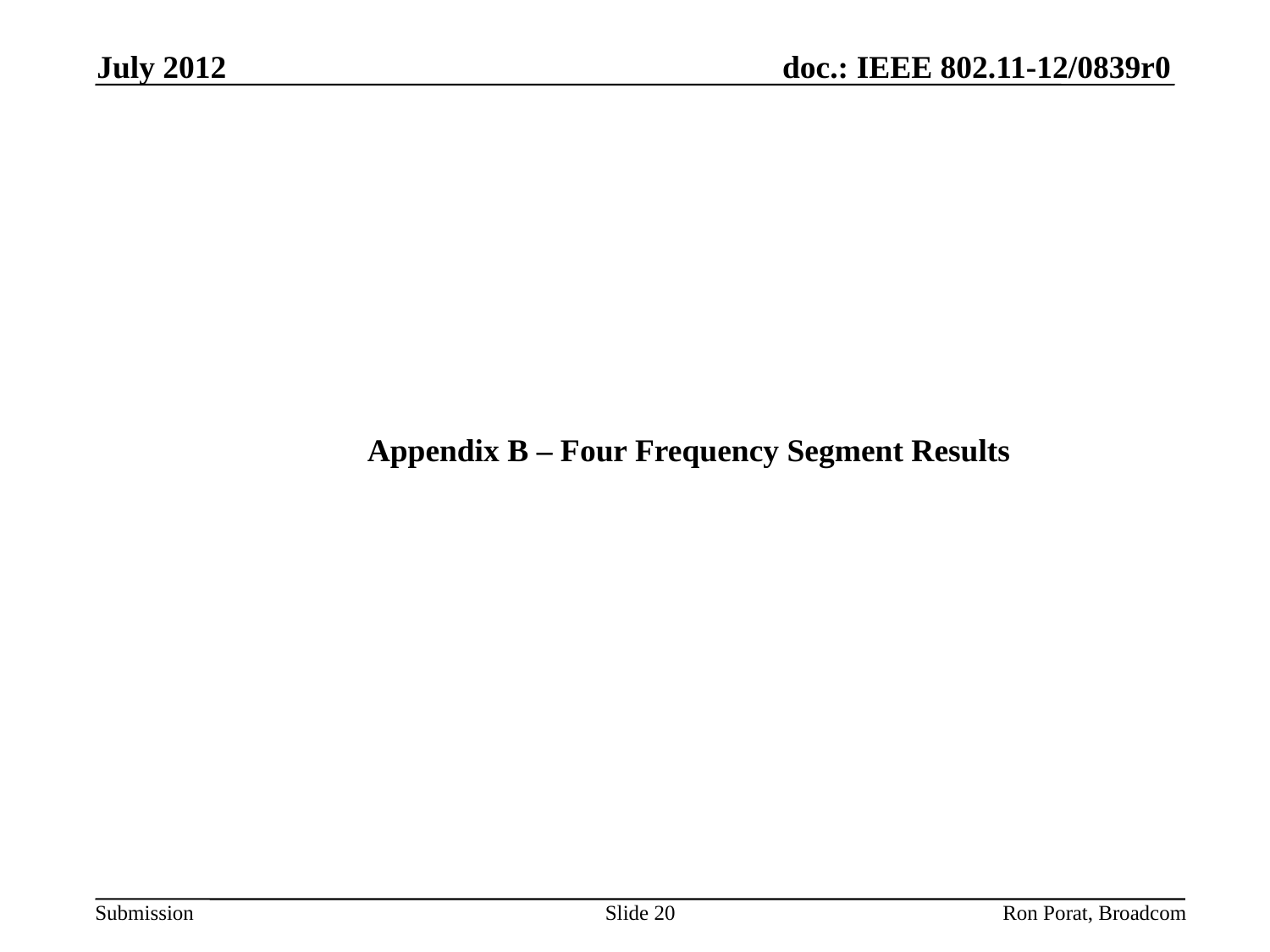

July 2012

			Appendix B – Four Frequency Segment Results
Slide 20
Ron Porat, Broadcom